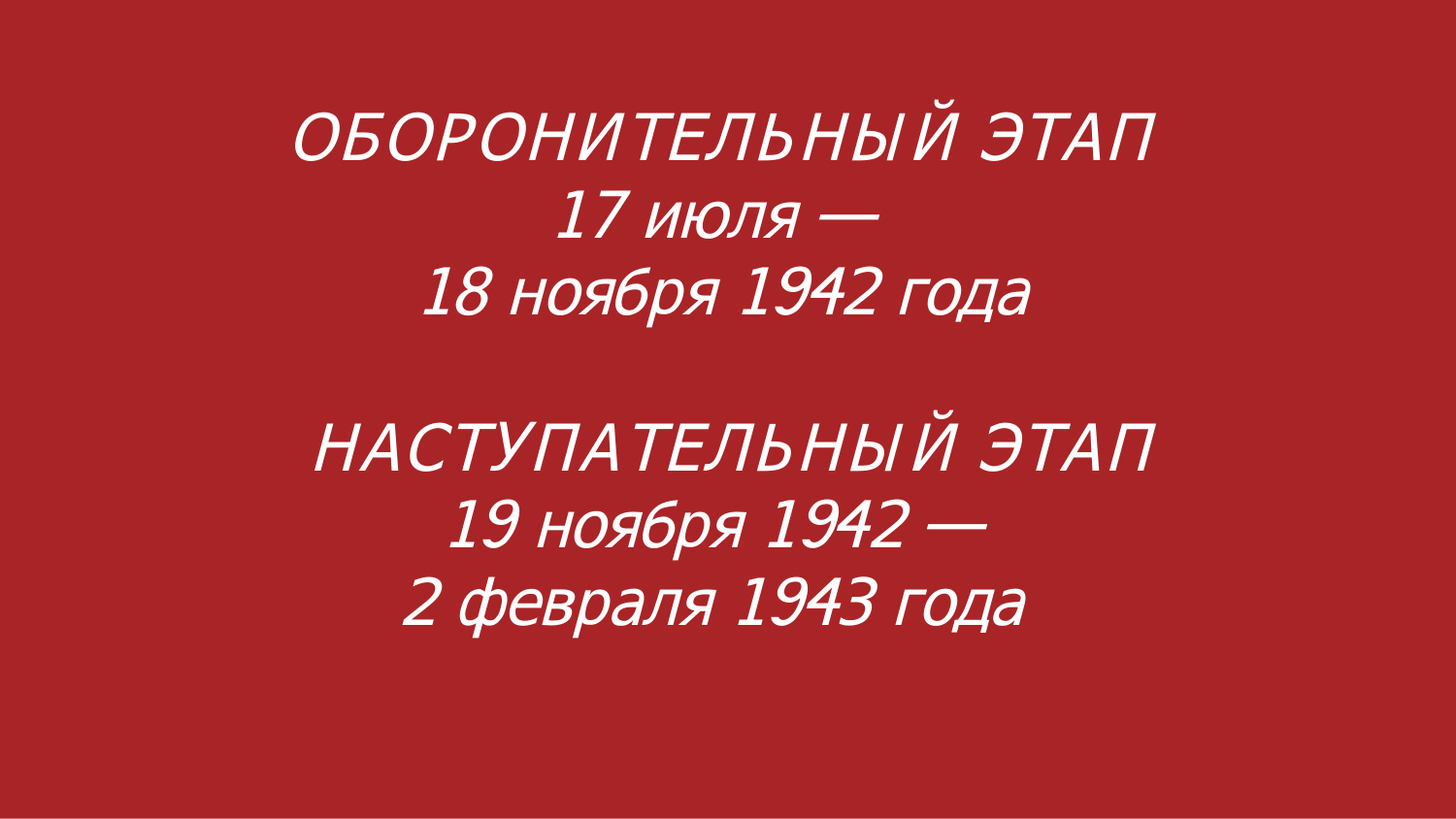

ОБОРОНИТЕЛЬНЫЙ ЭТАП
17 июля —
18 ноября 1942 года

 НАСТУПАТЕЛЬНЫЙ ЭТАП
19 ноября 1942 —
2 февраля 1943 года